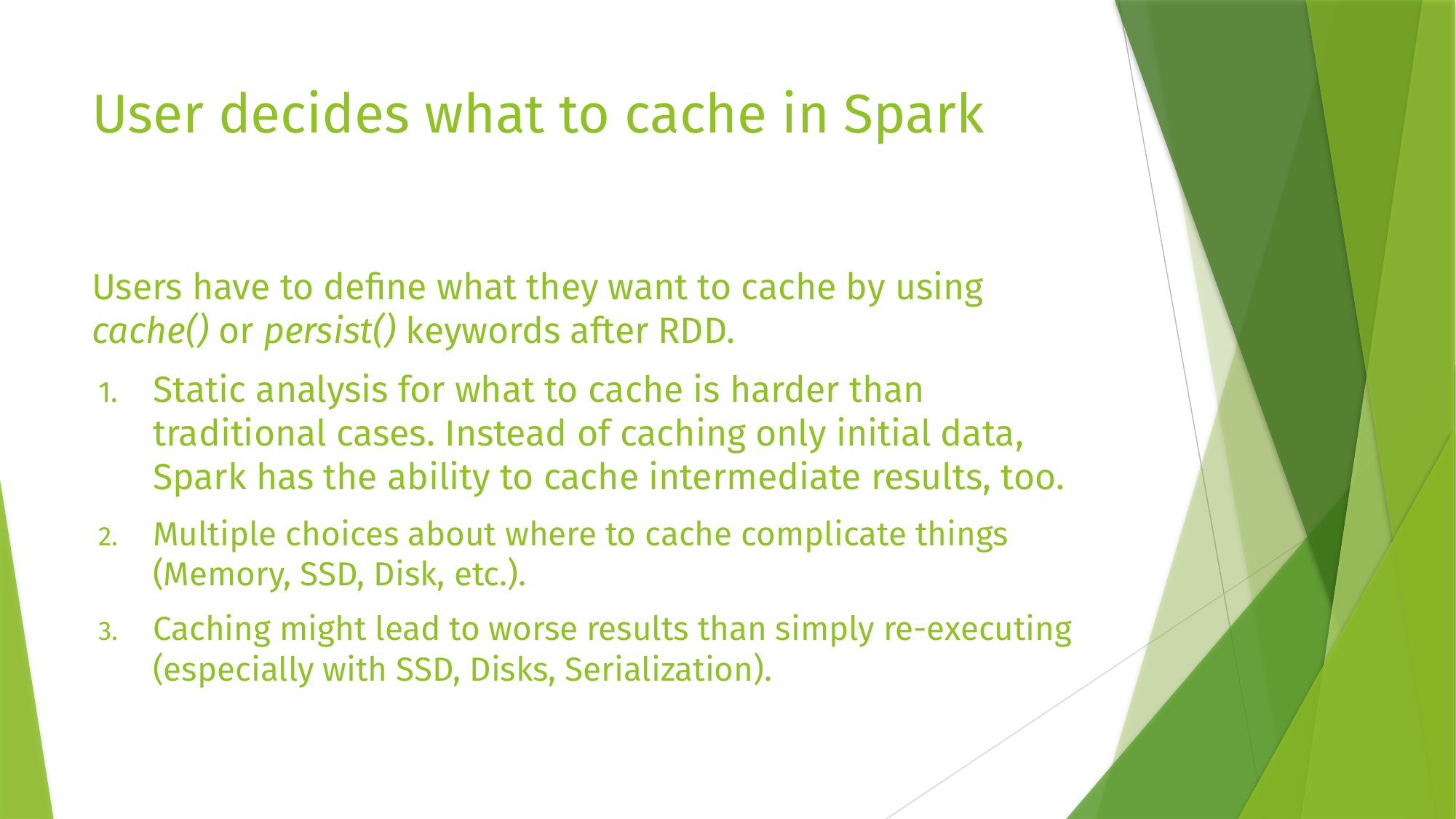

# User decides what to cache in Spark
Users have to define what they want to cache by using cache() or persist() keywords after RDD.
Static analysis for what to cache is harder than traditional cases. Instead of caching only initial data, Spark has the ability to cache intermediate results, too.
Multiple choices about where to cache complicate things (Memory, SSD, Disk, etc.).
Caching might lead to worse results than simply re-executing (especially with SSD, Disks, Serialization).